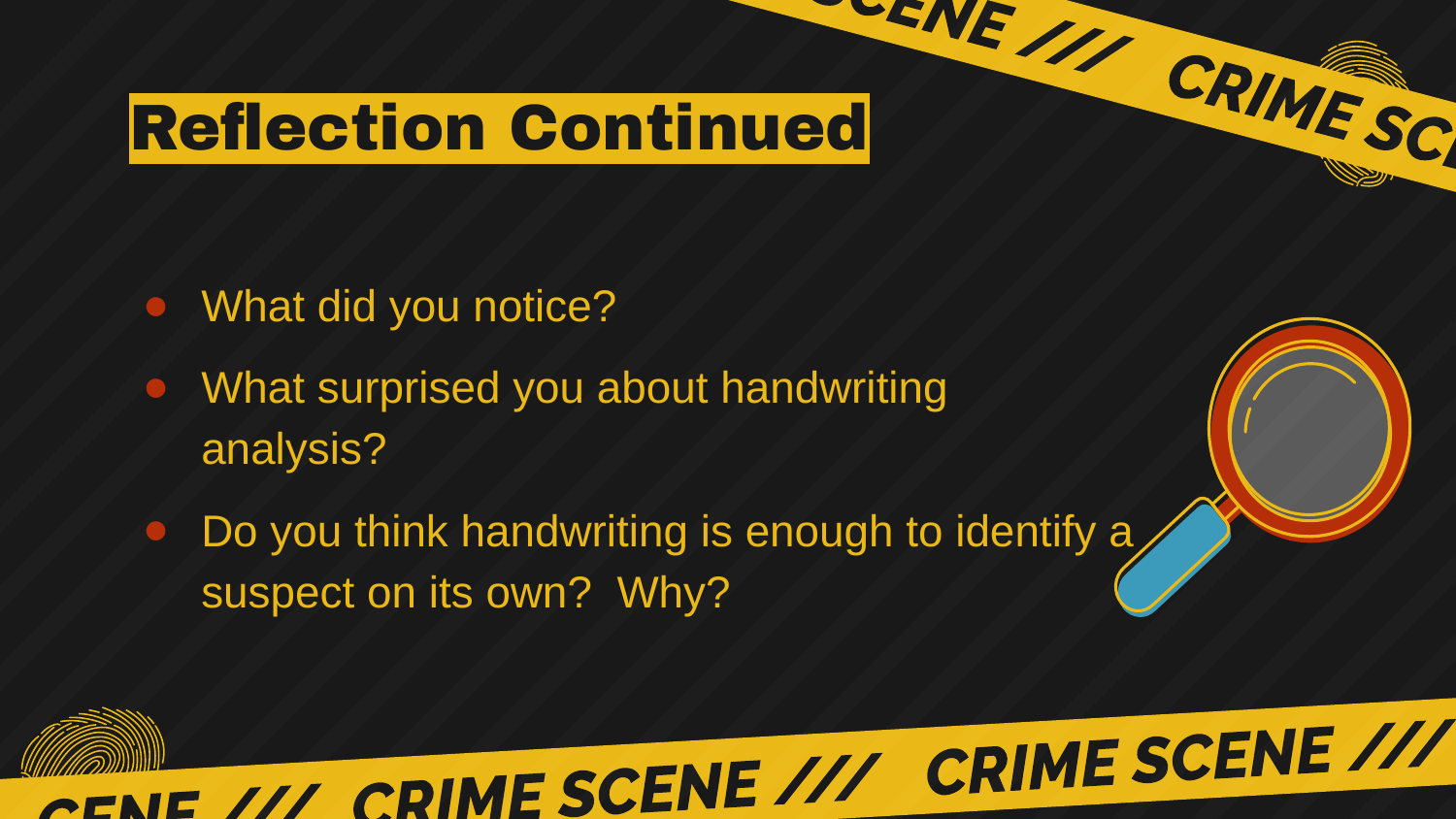

# Reflection Continued
What did you notice?
What surprised you about handwriting analysis?
Do you think handwriting is enough to identify a suspect on its own?  Why?